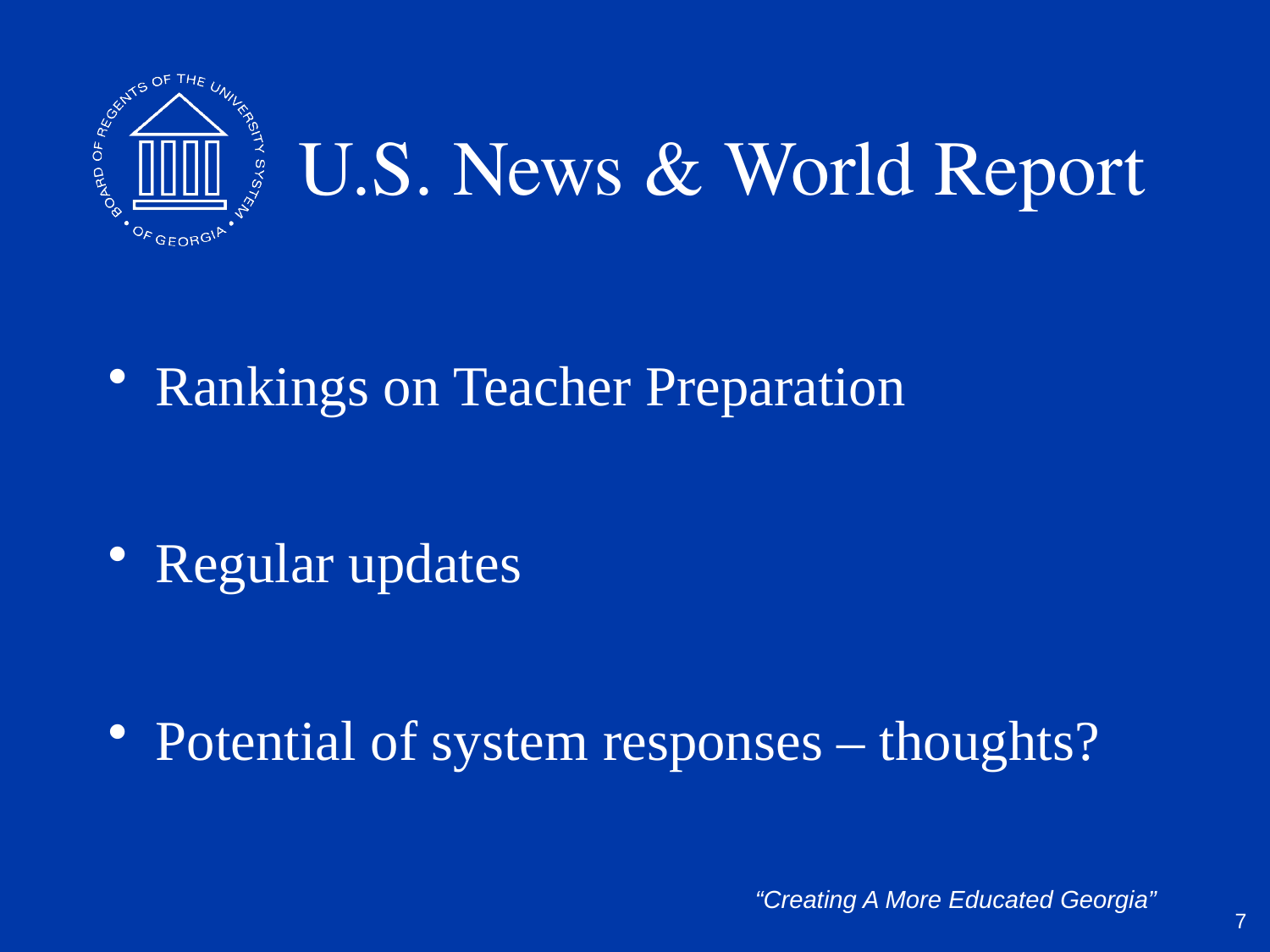

# U.S. News & World Report
Rankings on Teacher Preparation
Regular updates
Potential of system responses – thoughts?
7